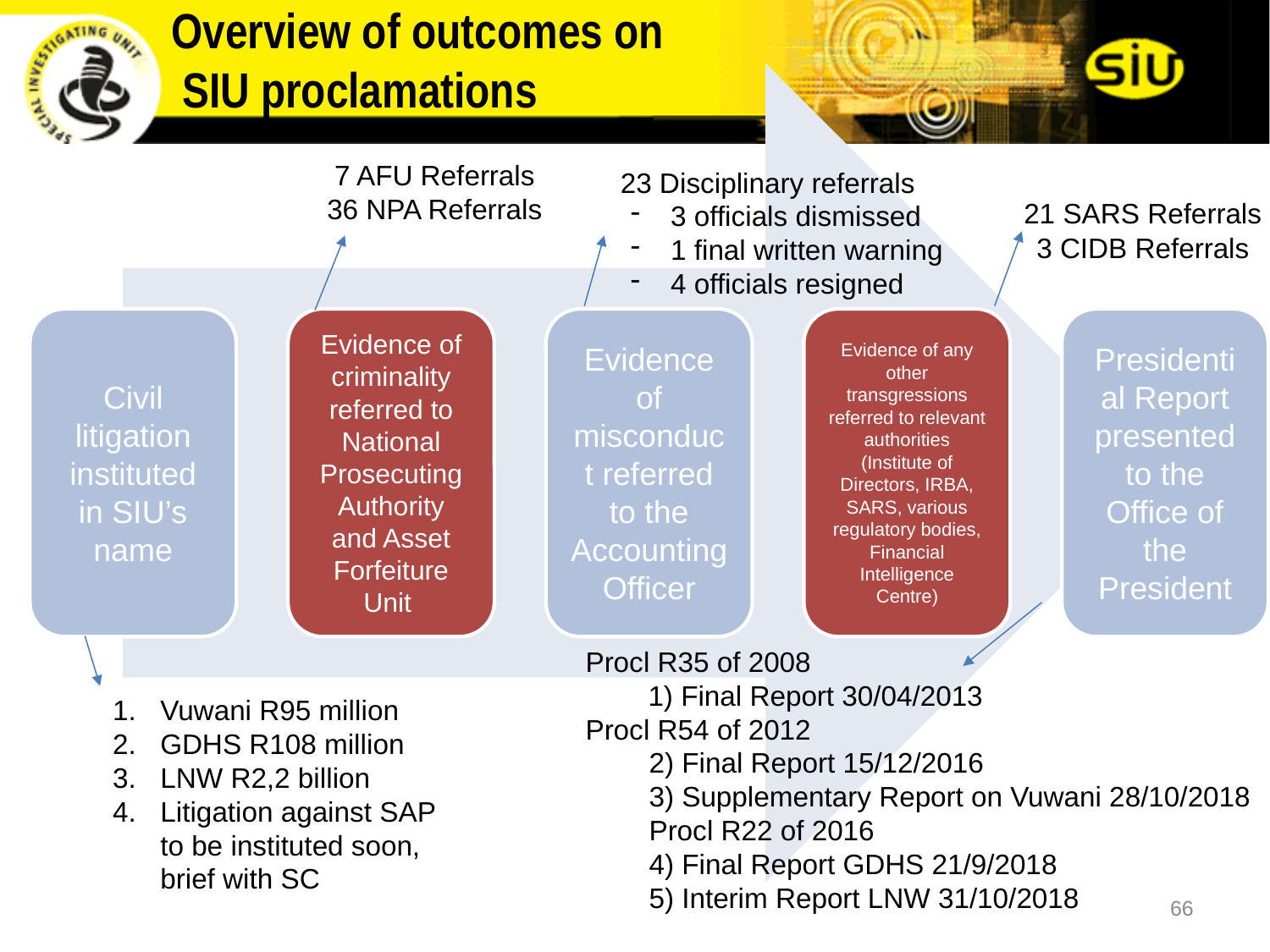

Overview of outcomes on
 SIU proclamations
Presidential Report presented to the Office of the President
Evidence of any other transgressions referred to relevant authorities (Institute of Directors, IRBA, SARS, various regulatory bodies, Financial Intelligence Centre)
Evidence of misconduct referred to the Accounting Officer
Evidence of criminality referred to National Prosecuting Authority and Asset Forfeiture Unit
Civil litigation instituted in SIU’s name
7 AFU Referrals
36 NPA Referrals

23 Disciplinary referrals
3 officials dismissed
1 final written warning
4 officials resigned
21 SARS Referrals
3 CIDB Referrals
Procl R35 of 2008
        1) Final Report 30/04/2013
Procl R54 of 2012
2) Final Report 15/12/2016
3) Supplementary Report on Vuwani 28/10/2018
Procl R22 of 2016
4) Final Report GDHS 21/9/2018
5) Interim Report LNW 31/10/2018
Vuwani R95 million
GDHS R108 million
LNW R2,2 billion
Litigation against SAP to be instituted soon, brief with SC
66